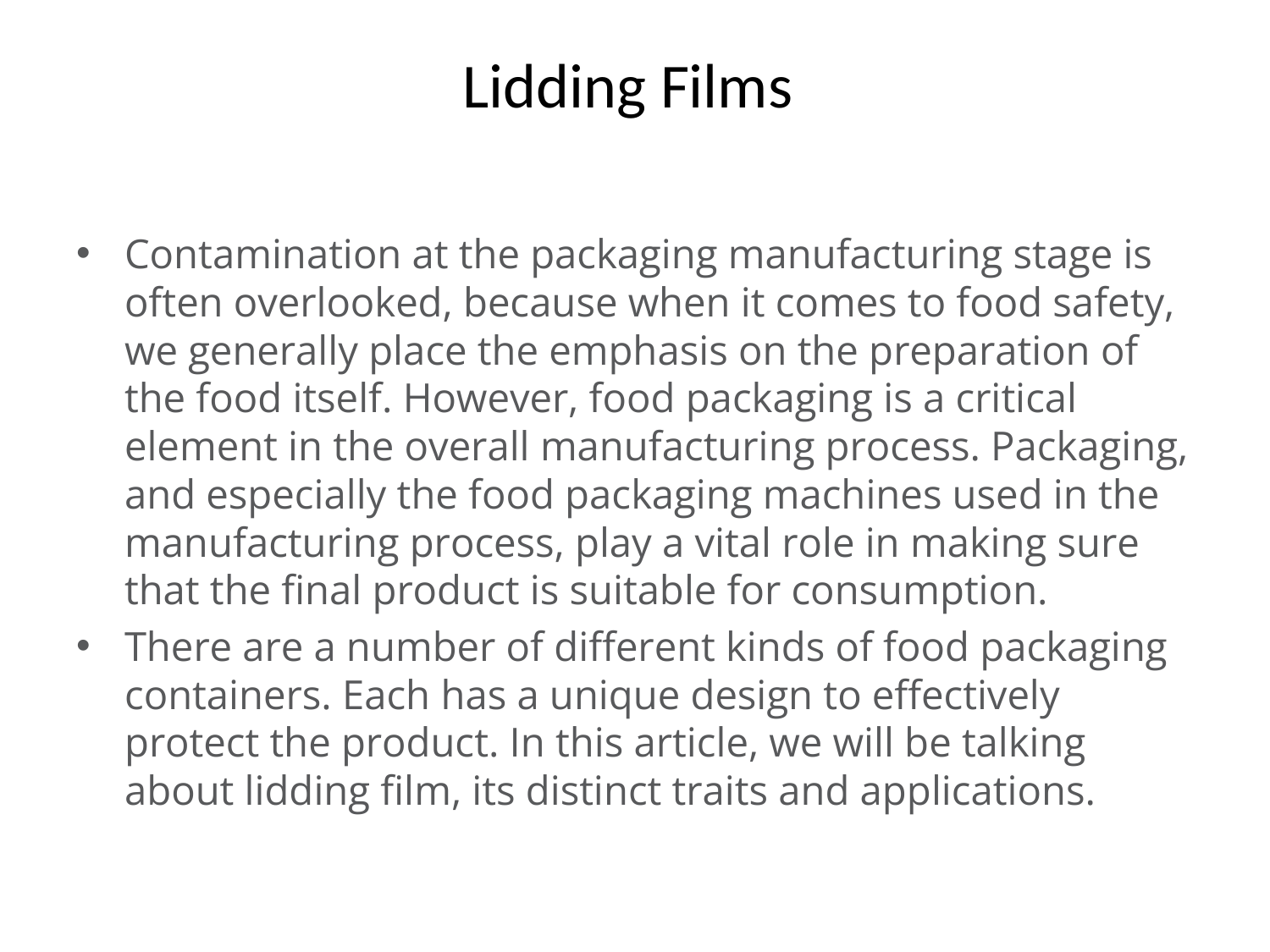

# Lidding Films
Contamination at the packaging manufacturing stage is often overlooked, because when it comes to food safety, we generally place the emphasis on the preparation of the food itself. However, food packaging is a critical element in the overall manufacturing process. Packaging, and especially the food packaging machines used in the manufacturing process, play a vital role in making sure that the final product is suitable for consumption.
There are a number of different kinds of food packaging containers. Each has a unique design to effectively protect the product. In this article, we will be talking about lidding film, its distinct traits and applications.